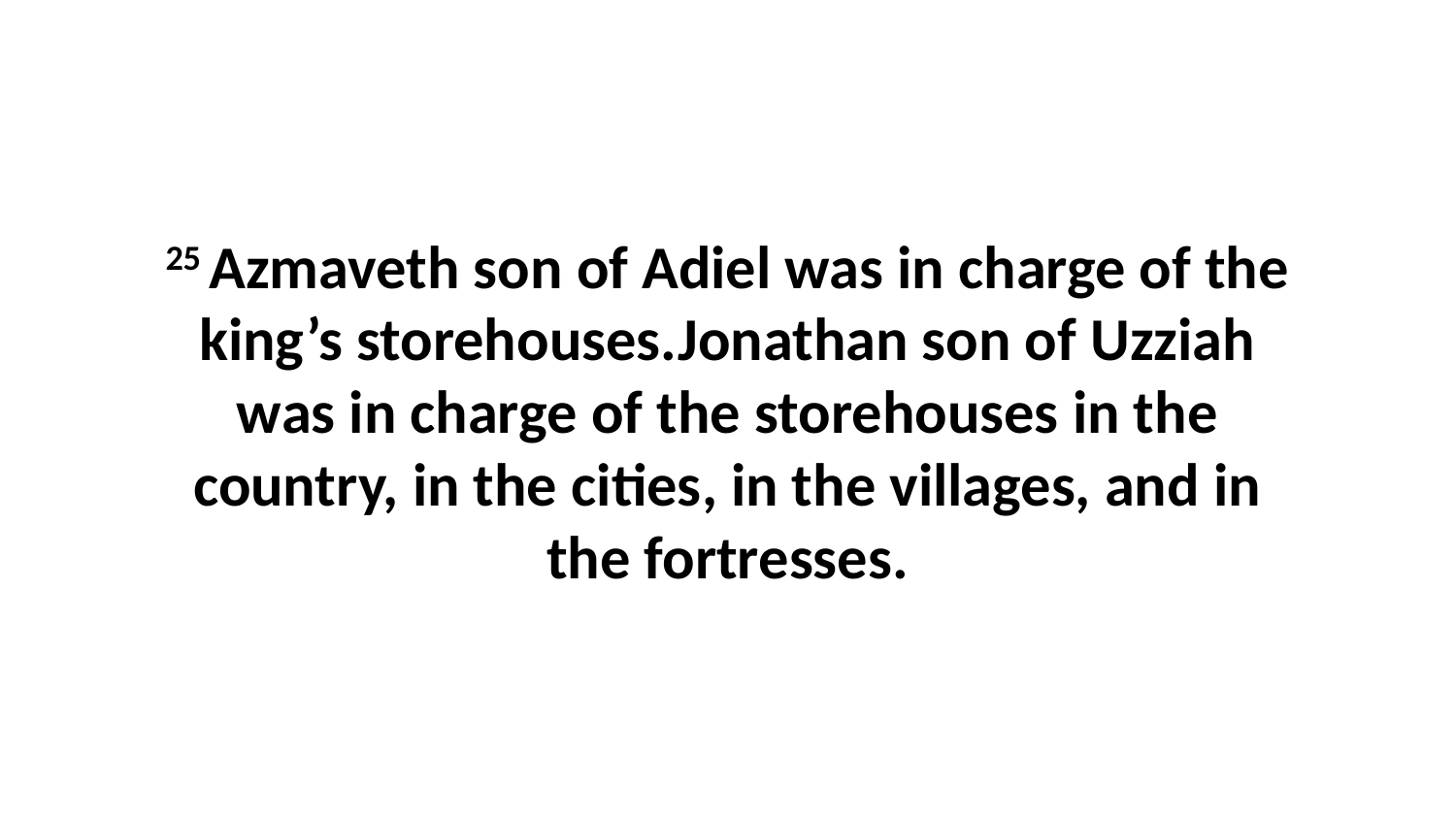

25 Azmaveth son of Adiel was in charge of the king’s storehouses.Jonathan son of Uzziah was in charge of the storehouses in the country, in the cities, in the villages, and in the fortresses.